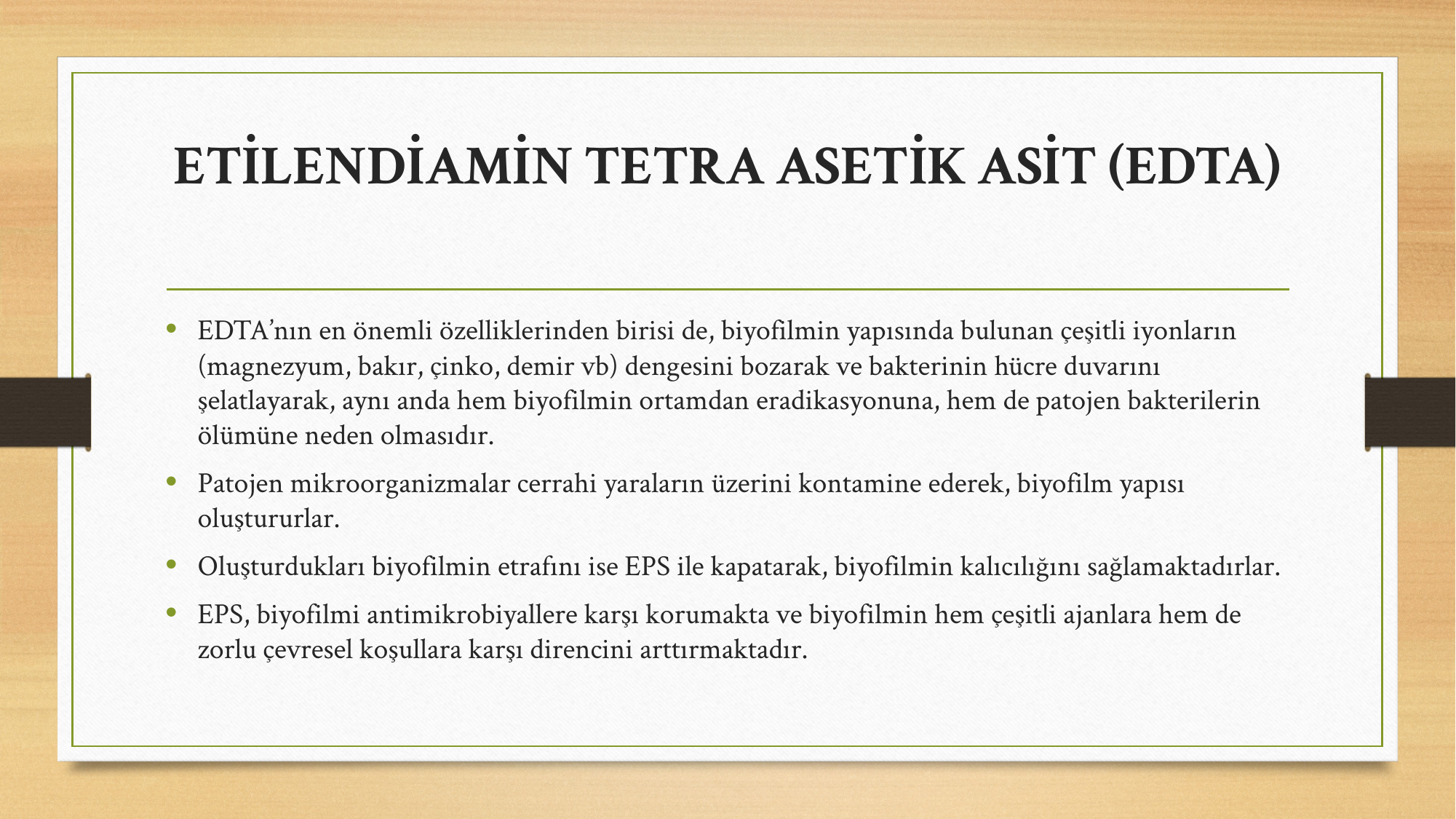

# etilendiamin tetra asetik asit (EDTA)
EDTA’nın en önemli özelliklerinden birisi de, biyofilmin yapısında bulunan çeşitli iyonların (magnezyum, bakır, çinko, demir vb) dengesini bozarak ve bakterinin hücre duvarını şelatlayarak, aynı anda hem biyofilmin ortamdan eradikasyonuna, hem de patojen bakterilerin ölümüne neden olmasıdır.
Patojen mikroorganizmalar cerrahi yaraların üzerini kontamine ederek, biyofilm yapısı oluştururlar.
Oluşturdukları biyofilmin etrafını ise EPS ile kapatarak, biyofilmin kalıcılığını sağlamaktadırlar.
EPS, biyofilmi antimikrobiyallere karşı korumakta ve biyofilmin hem çeşitli ajanlara hem de zorlu çevresel koşullara karşı direncini arttırmaktadır.